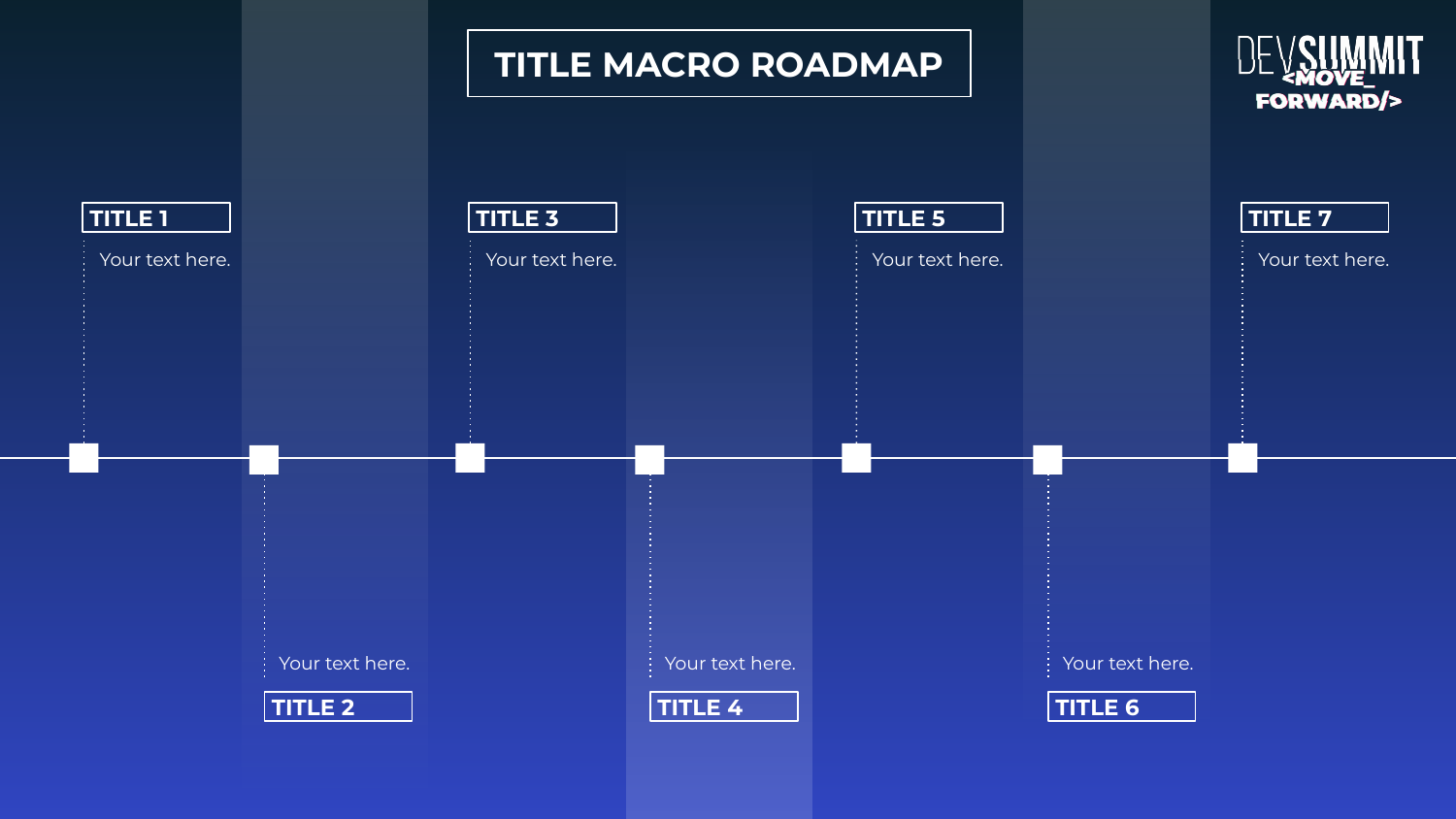

TITLE MACRO ROADMAP

TITLE 1
Your text here.

TITLE 3
Your text here.

TITLE 5
Your text here.

TITLE 7
Your text here.

Your text here.
TITLE 2

Your text here.
TITLE 4

Your text here.
TITLE 6